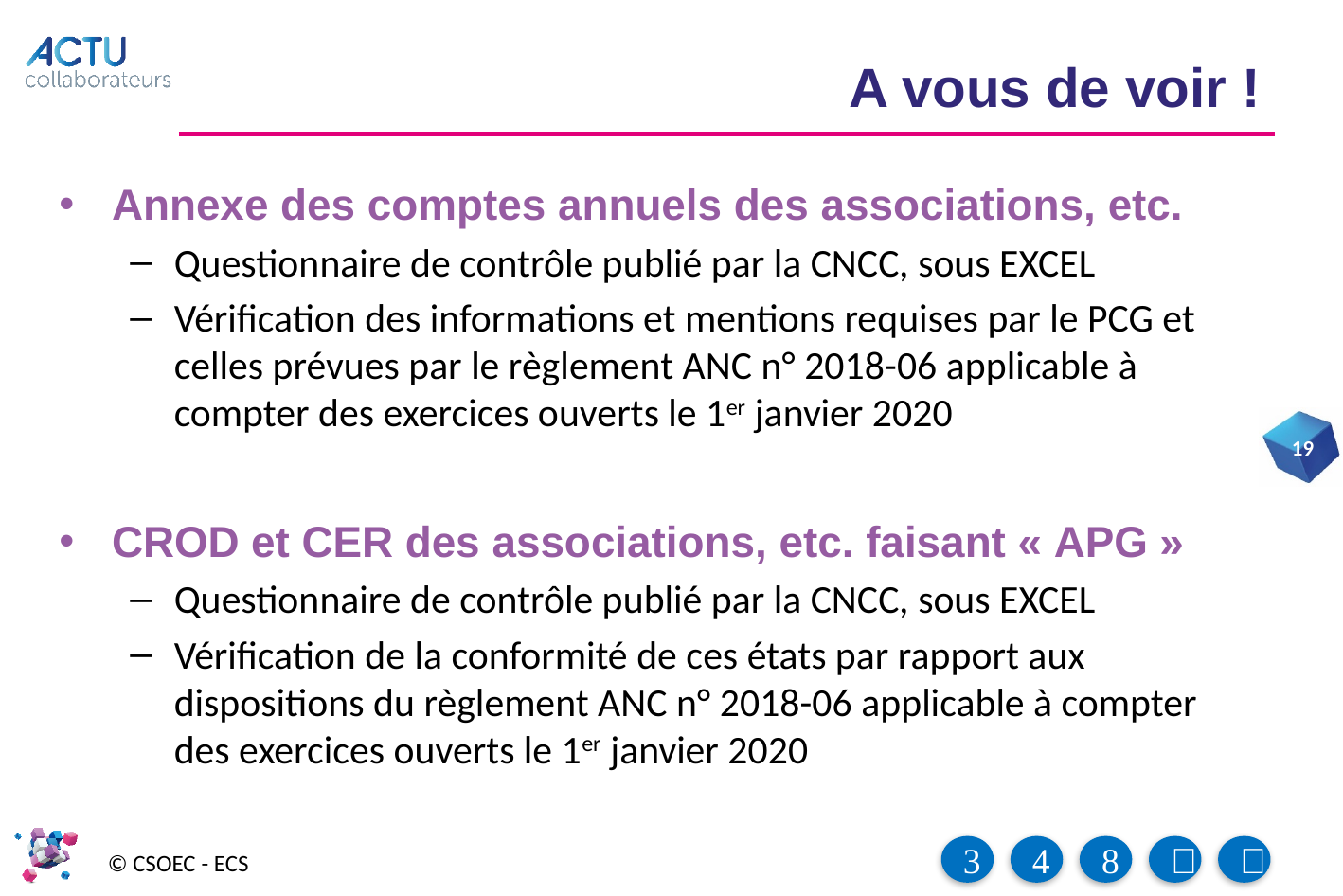

# A vous de voir !
Annexe des comptes annuels des associations, etc.
Questionnaire de contrôle publié par la CNCC, sous EXCEL
Vérification des informations et mentions requises par le PCG et celles prévues par le règlement ANC n° 2018-06 applicable à compter des exercices ouverts le 1er janvier 2020

CROD et CER des associations, etc. faisant « APG »
Questionnaire de contrôle publié par la CNCC, sous EXCEL
Vérification de la conformité de ces états par rapport aux dispositions du règlement ANC n° 2018-06 applicable à compter des exercices ouverts le 1er janvier 2020
19